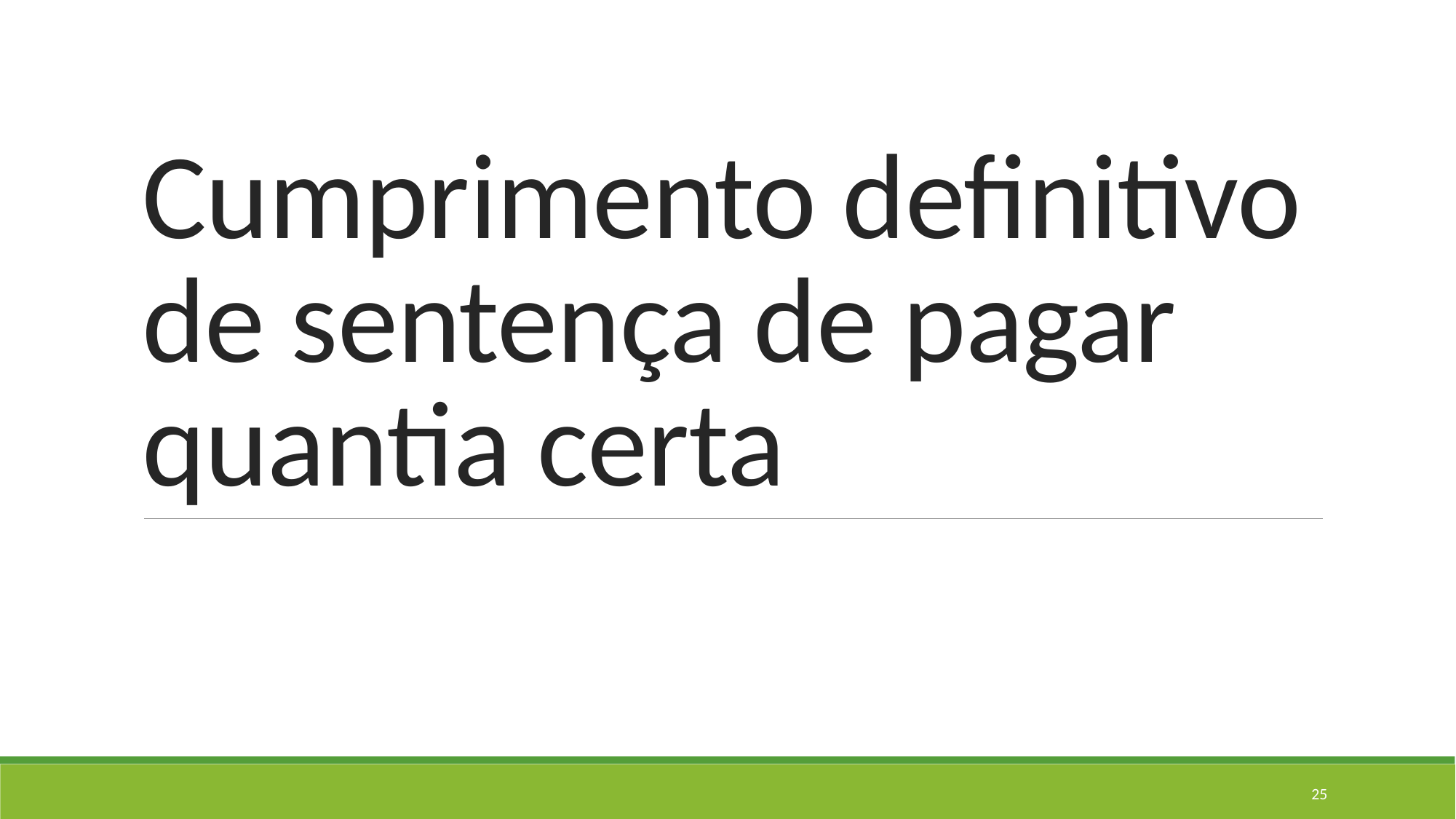

# Cumprimento definitivo de sentença de pagar quantia certa

25